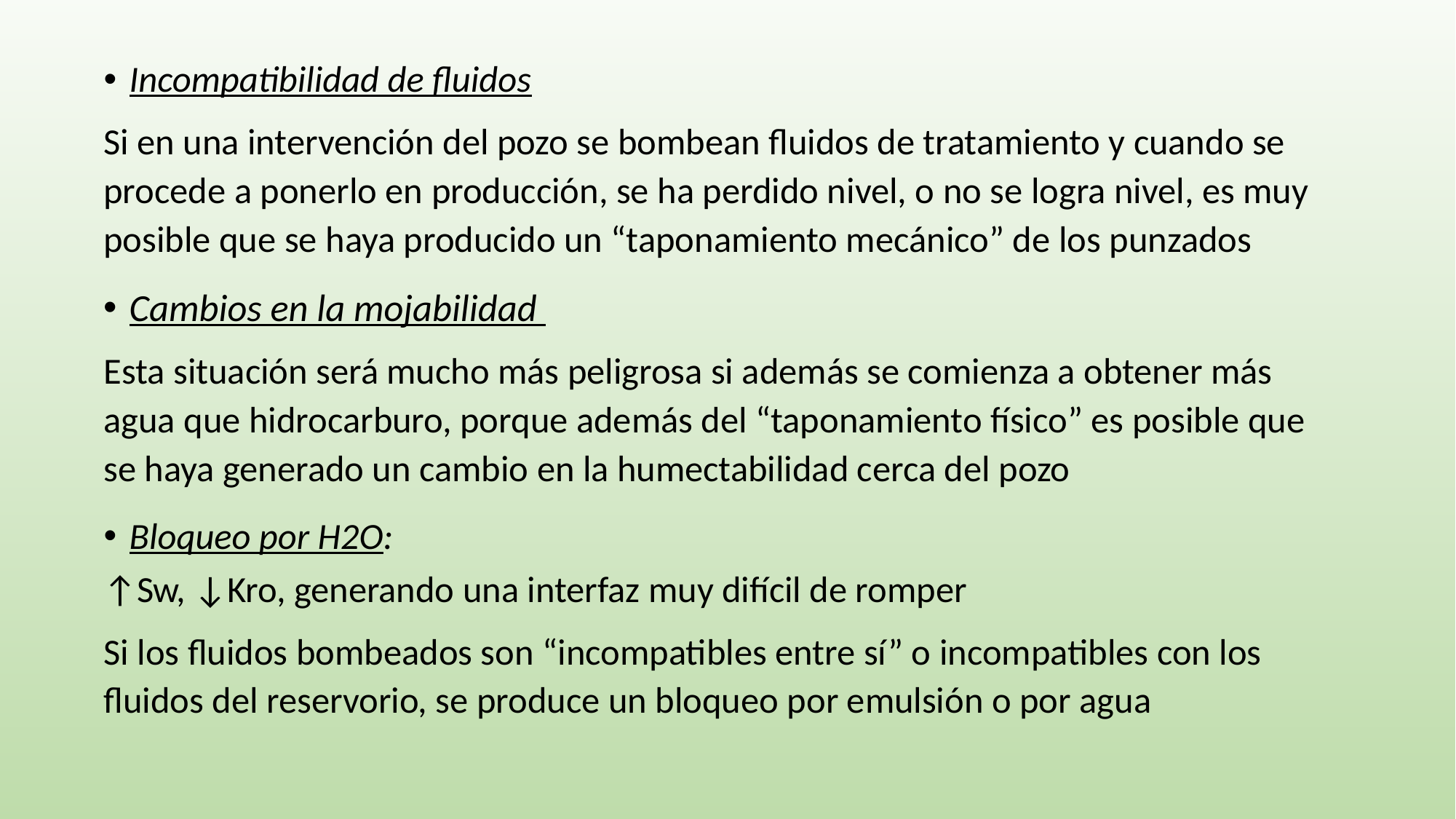

Incompatibilidad de fluidos
Si en una intervención del pozo se bombean fluidos de tratamiento y cuando se procede a ponerlo en producción, se ha perdido nivel, o no se logra nivel, es muy posible que se haya producido un “taponamiento mecánico” de los punzados
Cambios en la mojabilidad
Esta situación será mucho más peligrosa si además se comienza a obtener más agua que hidrocarburo, porque además del “taponamiento físico” es posible que se haya generado un cambio en la humectabilidad cerca del pozo
Bloqueo por H2O:
↑Sw, ↓Kro, generando una interfaz muy difícil de romper
Si los fluidos bombeados son “incompatibles entre sí” o incompatibles con los fluidos del reservorio, se produce un bloqueo por emulsión o por agua